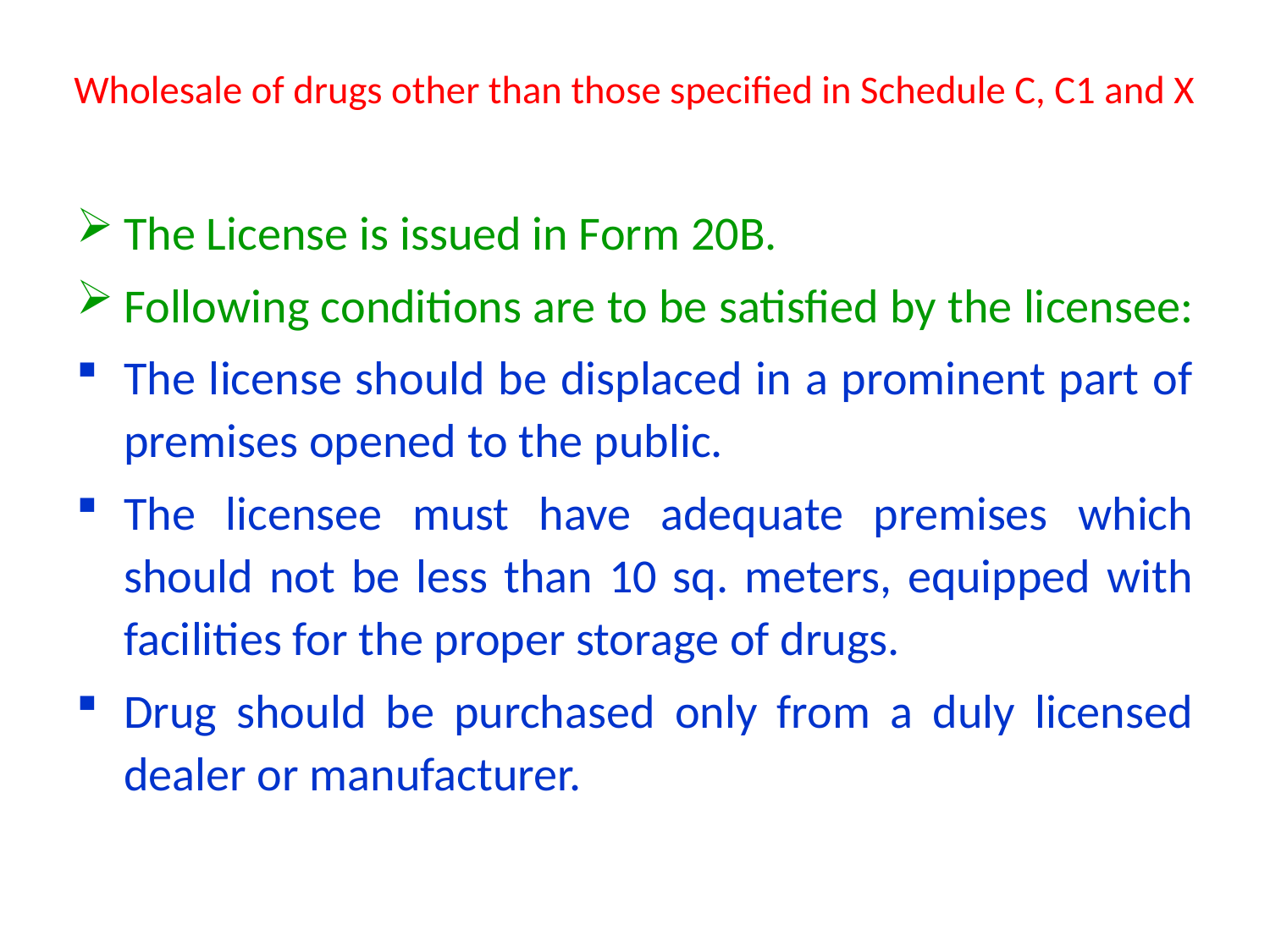

# Wholesale of drugs other than those specified in Schedule C, C1 and X
The License is issued in Form 20B.
Following conditions are to be satisfied by the licensee:
The license should be displaced in a prominent part of premises opened to the public.
The licensee must have adequate premises which should not be less than 10 sq. meters, equipped with facilities for the proper storage of drugs.
Drug should be purchased only from a duly licensed dealer or manufacturer.